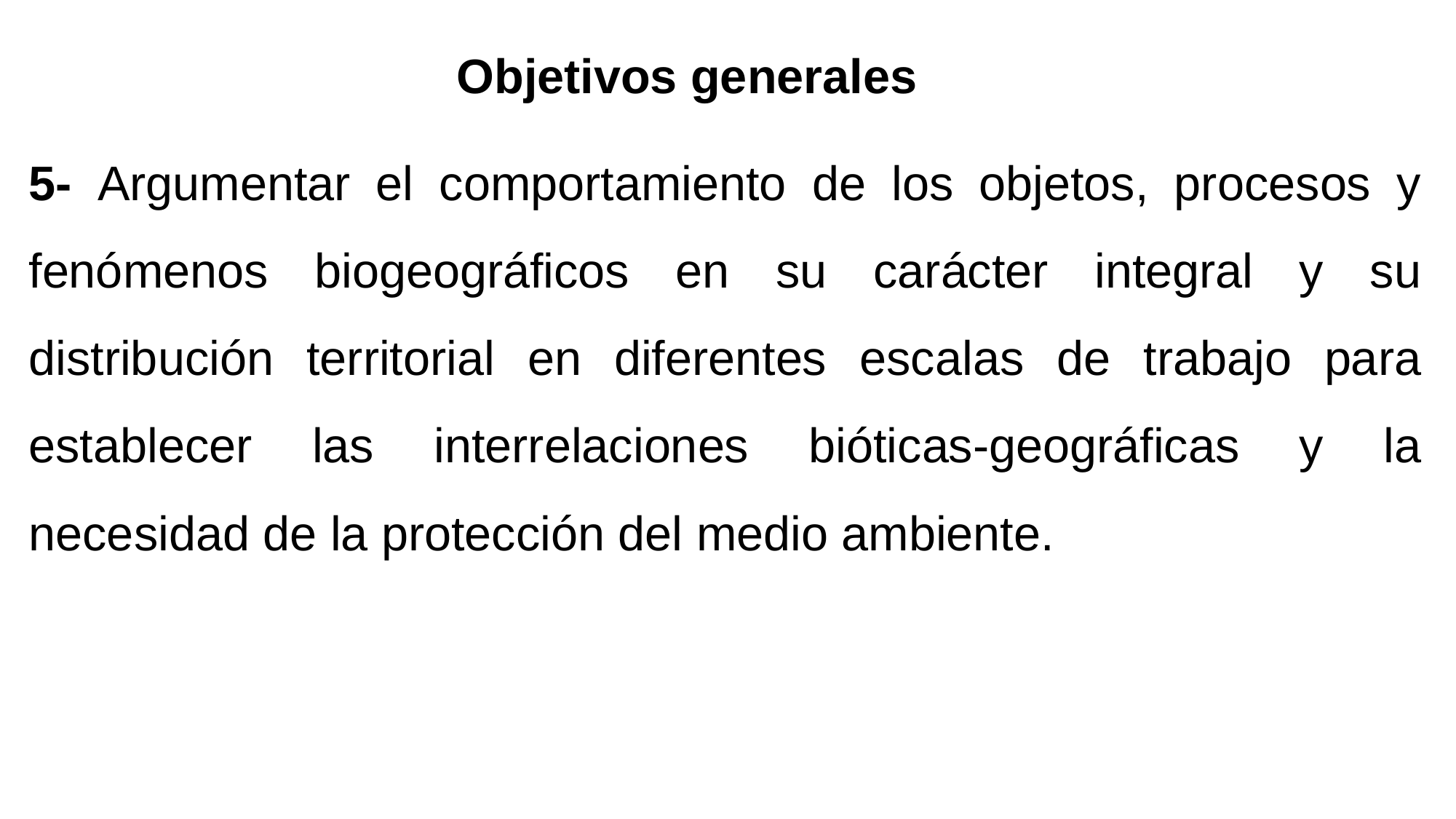

# Objetivos generales
5- Argumentar el comportamiento de los objetos, procesos y fenómenos biogeográficos en su carácter integral y su distribución territorial en diferentes escalas de trabajo para establecer las interrelaciones bióticas-geográficas y la necesidad de la protección del medio ambiente.